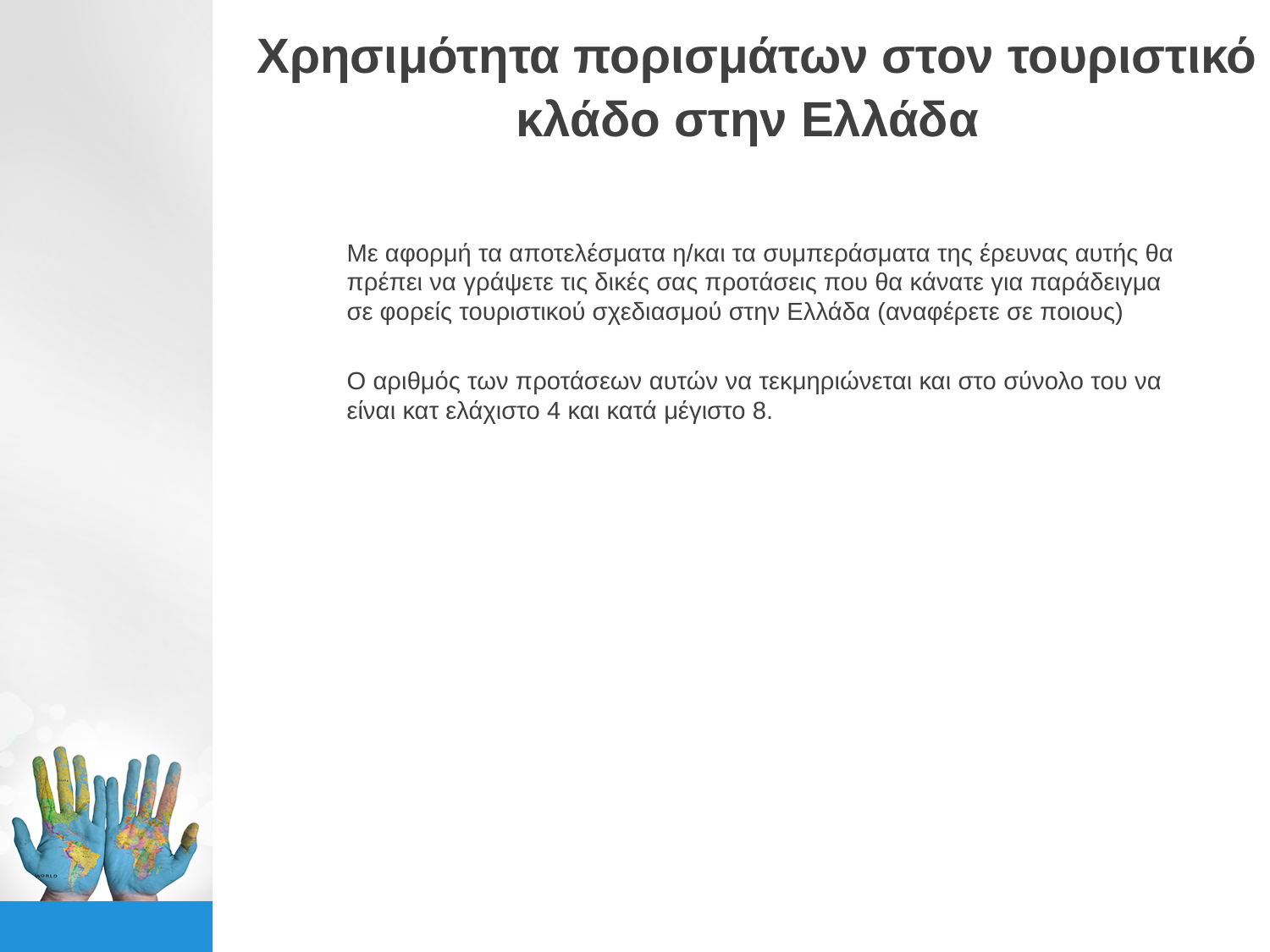

# Χρησιμότητα πορισμάτων στον τουριστικό κλάδο στην Ελλάδα

Με αφορμή τα αποτελέσματα η/και τα συμπεράσματα της έρευνας αυτής θα πρέπει να γράψετε τις δικές σας προτάσεις που θα κάνατε για παράδειγμα σε φορείς τουριστικού σχεδιασμού στην Ελλάδα (αναφέρετε σε ποιους)

Ο αριθμός των προτάσεων αυτών να τεκμηριώνεται και στο σύνολο του να είναι κατ ελάχιστο 4 και κατά μέγιστο 8.